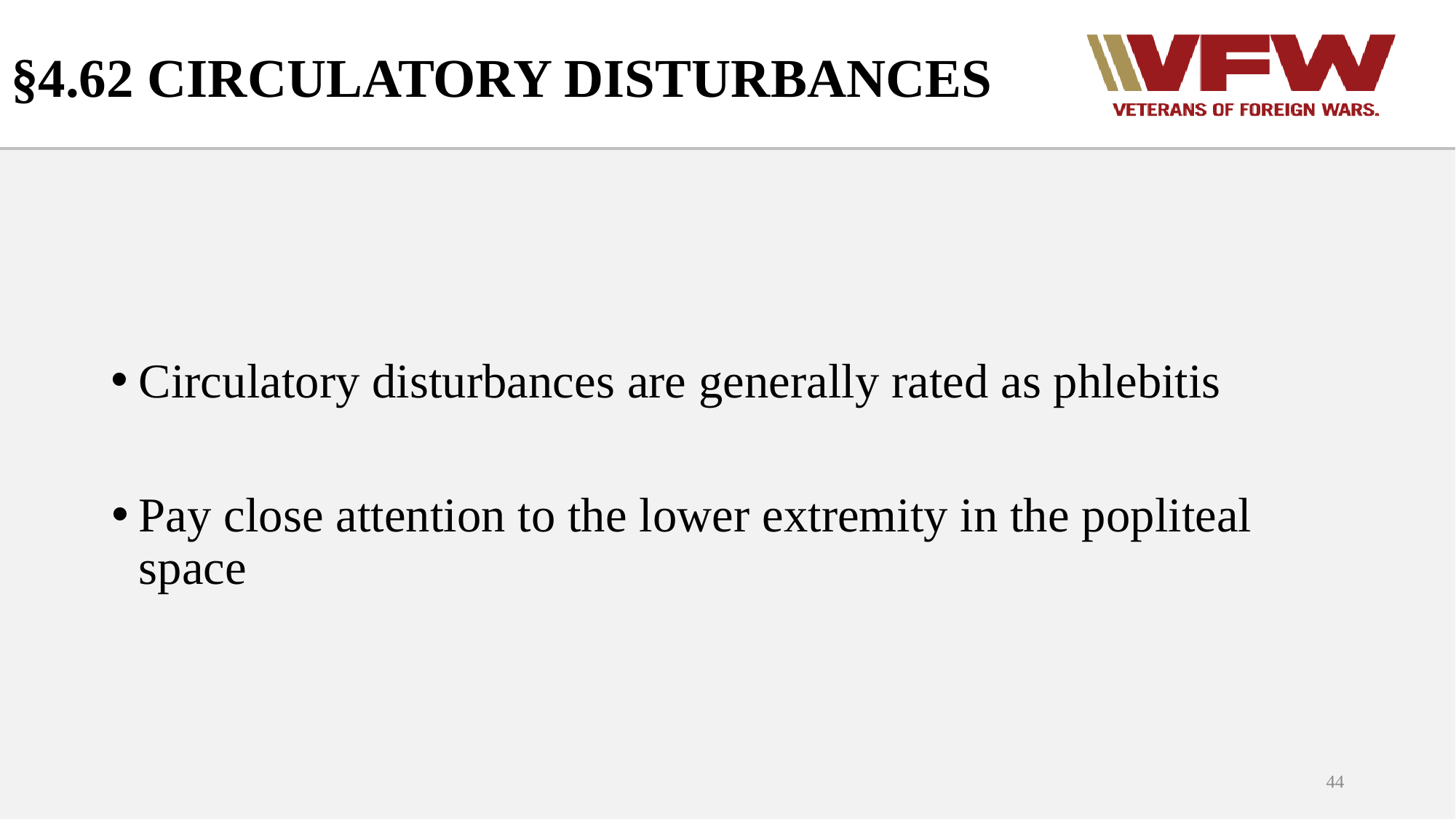

# §4.62 CIRCULATORY DISTURBANCES

Circulatory disturbances are generally rated as phlebitis

Pay close attention to the lower extremity in the popliteal space

44